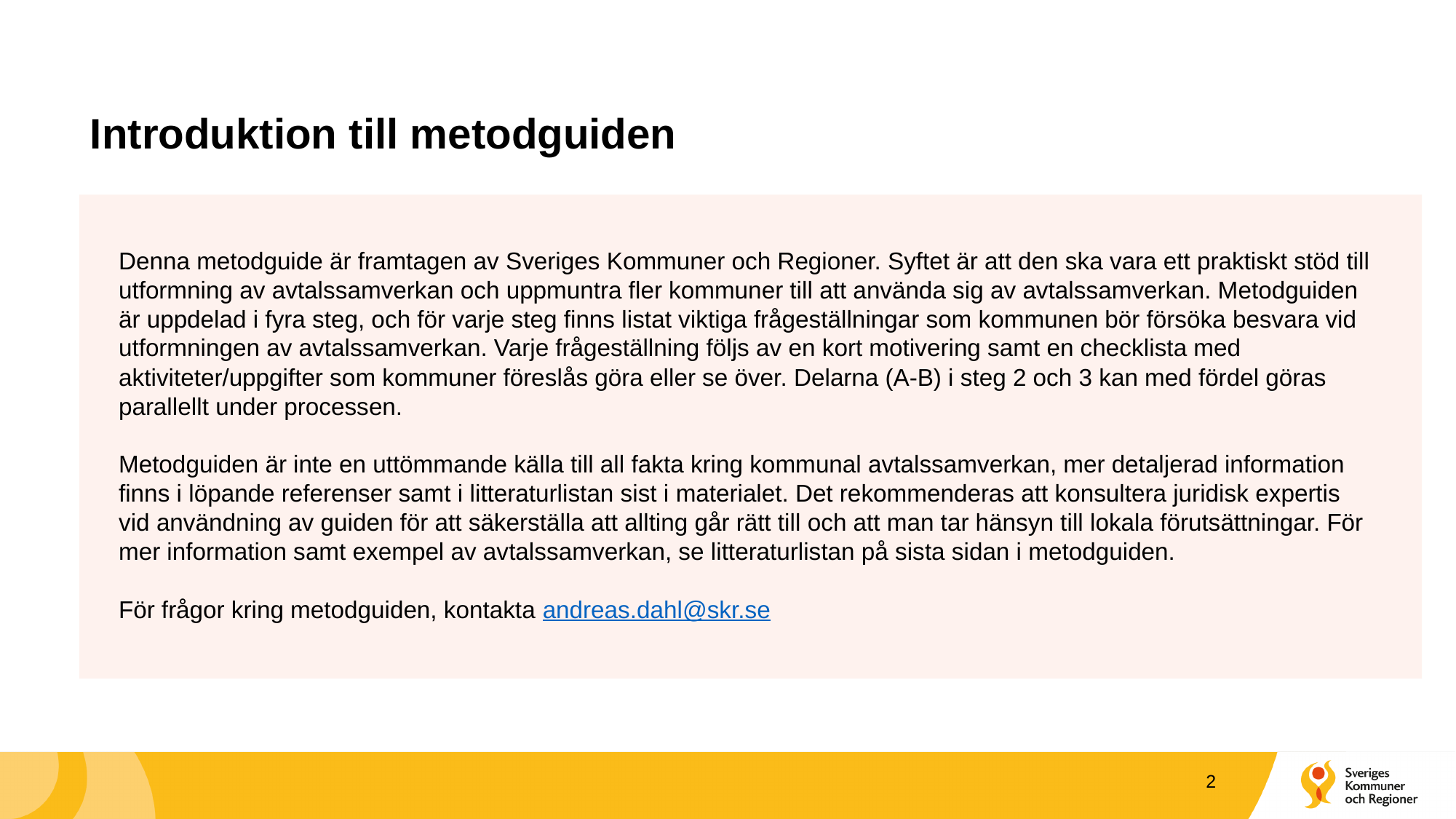

# Introduktion till metodguiden

Denna metodguide är framtagen av Sveriges Kommuner och Regioner. Syftet är att den ska vara ett praktiskt stöd till utformning av avtalssamverkan och uppmuntra fler kommuner till att använda sig av avtalssamverkan. Metodguiden är uppdelad i fyra steg, och för varje steg finns listat viktiga frågeställningar som kommunen bör försöka besvara vid utformningen av avtalssamverkan. Varje frågeställning följs av en kort motivering samt en checklista med aktiviteter/uppgifter som kommuner föreslås göra eller se över. Delarna (A-B) i steg 2 och 3 kan med fördel göras parallellt under processen.

Metodguiden är inte en uttömmande källa till all fakta kring kommunal avtalssamverkan, mer detaljerad information finns i löpande referenser samt i litteraturlistan sist i materialet. Det rekommenderas att konsultera juridisk expertis vid användning av guiden för att säkerställa att allting går rätt till och att man tar hänsyn till lokala förutsättningar. För mer information samt exempel av avtalssamverkan, se litteraturlistan på sista sidan i metodguiden.

För frågor kring metodguiden, kontakta andreas.dahl@skr.se

2